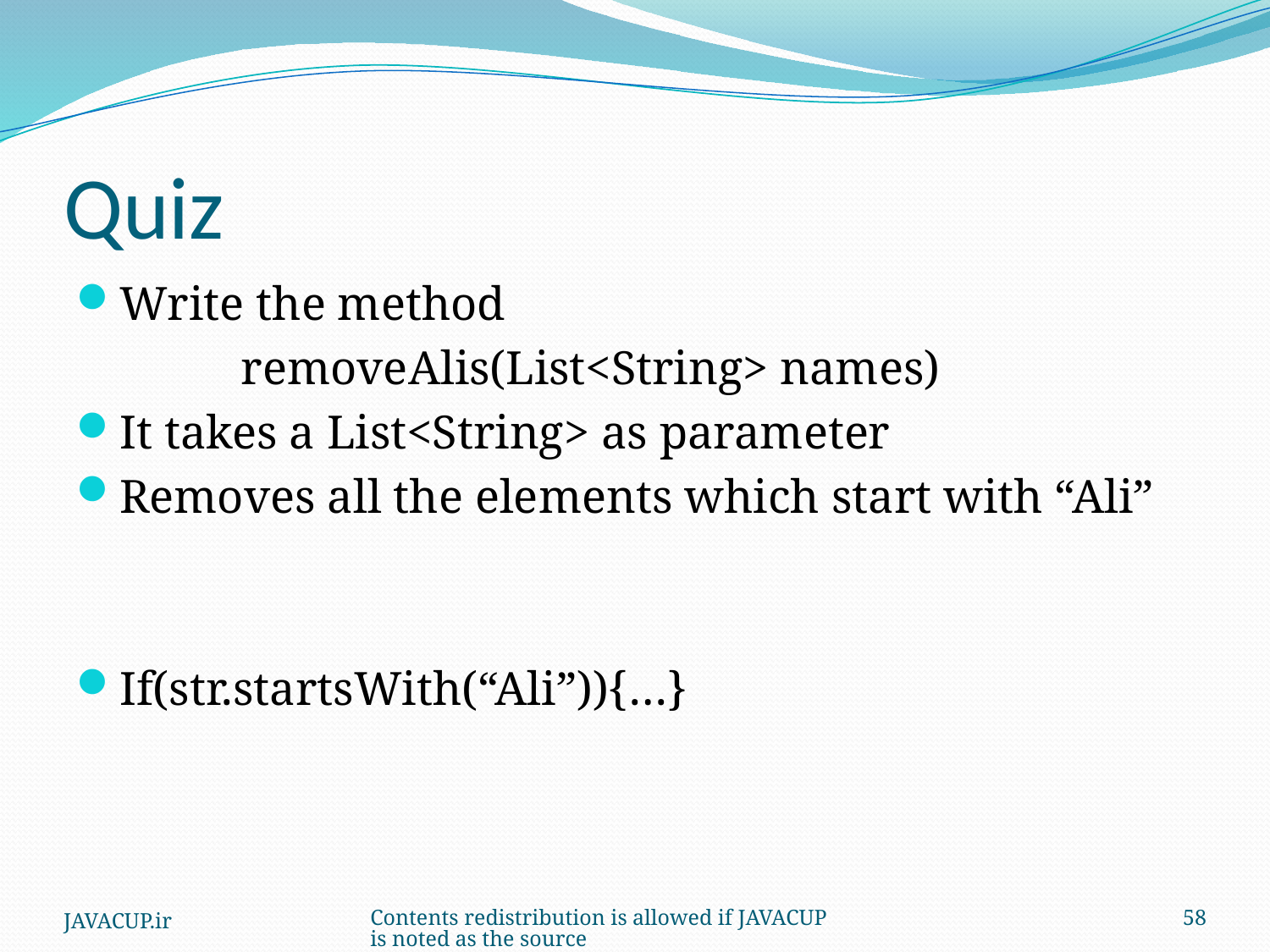

# Quiz
Write the method
		removeAlis(List<String> names)
It takes a List<String> as parameter
Removes all the elements which start with “Ali”

If(str.startsWith(“Ali”)){…}
JAVACUP.ir
Contents redistribution is allowed if JAVACUP is noted as the source
58